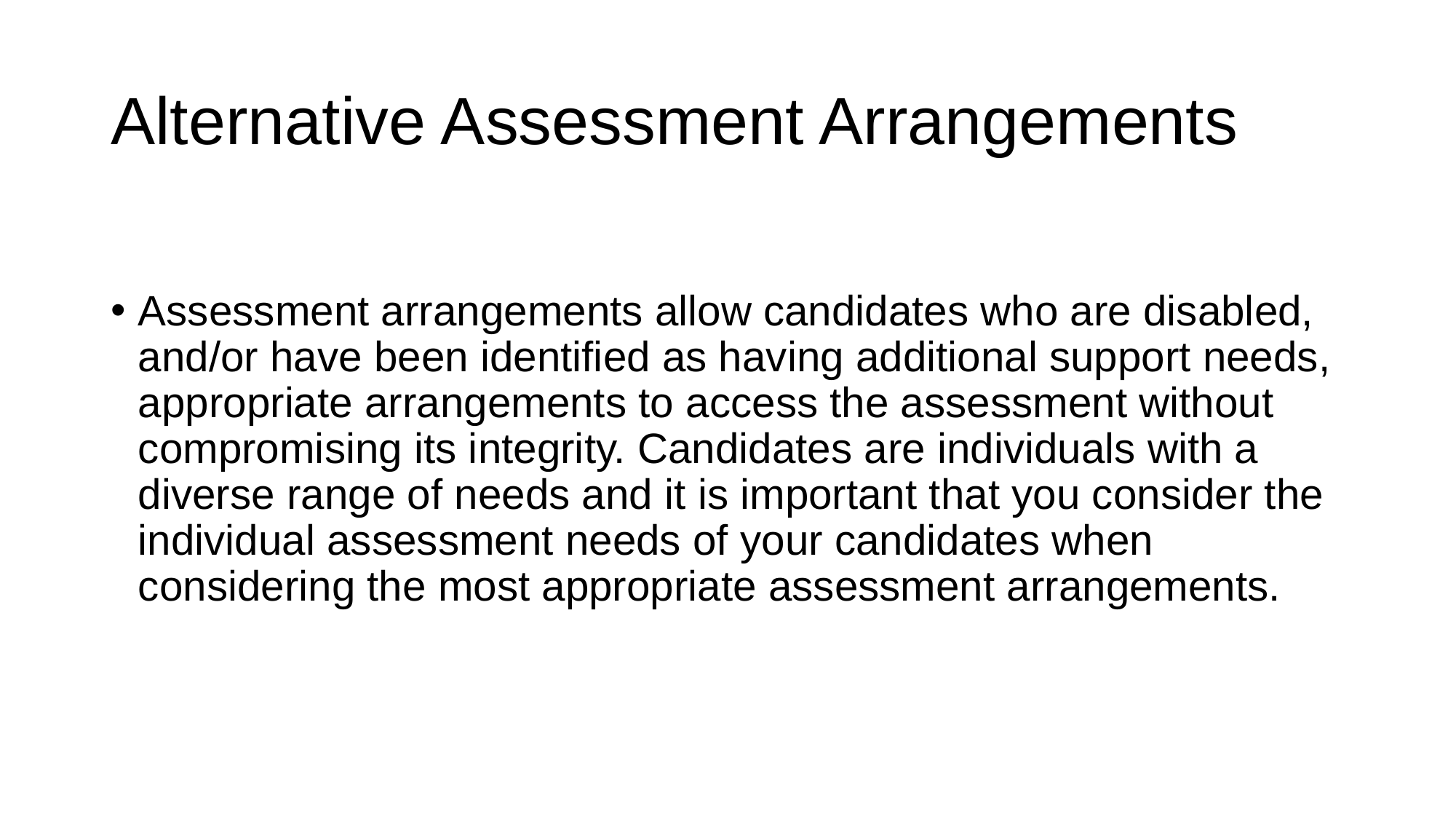

# Alternative Assessment Arrangements

Assessment arrangements allow candidates who are disabled, and/or have been identified as having additional support needs, appropriate arrangements to access the assessment without compromising its integrity. Candidates are individuals with a diverse range of needs and it is important that you consider the individual assessment needs of your candidates when considering the most appropriate assessment arrangements.